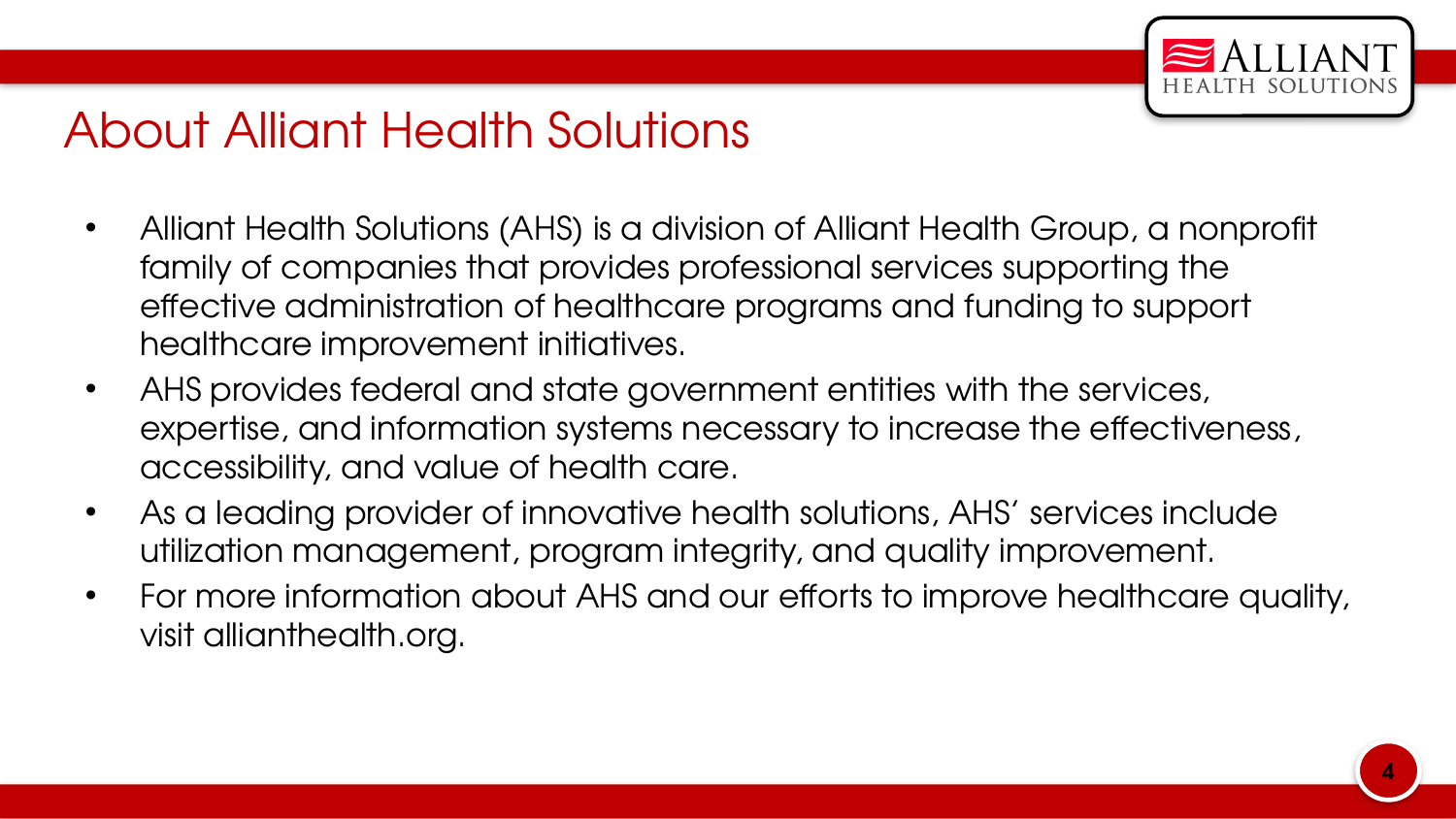

# About Alliant Health Solutions
Alliant Health Solutions (AHS) is a division of Alliant Health Group, a nonprofit family of companies that provides professional services supporting the effective administration of healthcare programs and funding to support healthcare improvement initiatives.
AHS provides federal and state government entities with the services, expertise, and information systems necessary to increase the effectiveness, accessibility, and value of health care.
As a leading provider of innovative health solutions, AHS’ services include utilization management, program integrity, and quality improvement.
For more information about AHS and our efforts to improve healthcare quality, visit allianthealth.org.